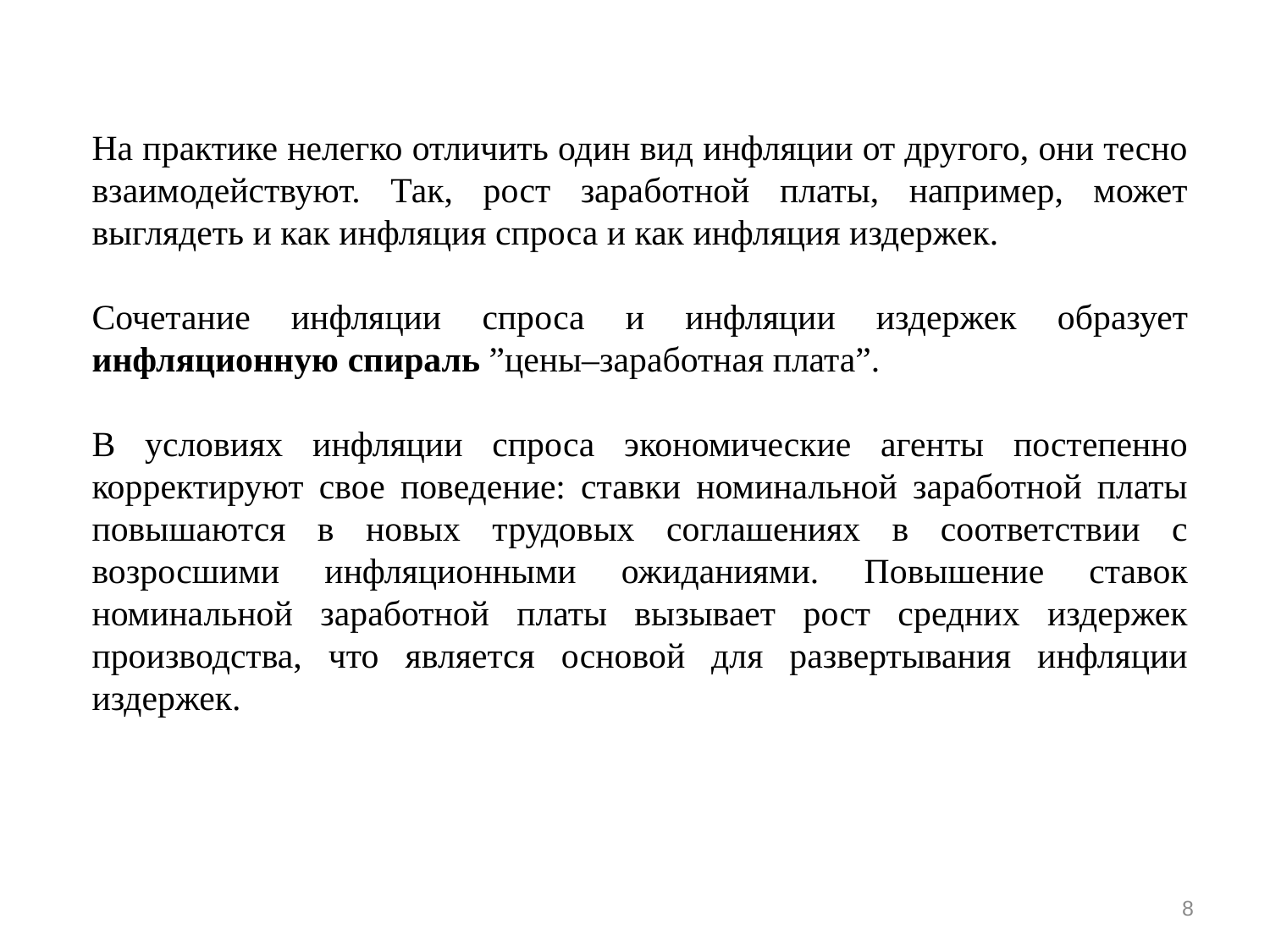

На практике нелегко отличить один вид инфляции от другого, они тесно взаимодействуют. Так, рост заработной платы, например, может выглядеть и как инфляция спроса и как инфляция издержек.

Сочетание инфляции спроса и инфляции издержек образует инфляционную спираль ”цены–заработная плата”.

В условиях инфляции спроса экономические агенты постепенно корректируют свое поведение: ставки номинальной заработной платы повышаются в новых трудовых соглашениях в соответствии с возросшими инфляционными ожиданиями. Повышение ставок номинальной заработной платы вызывает рост средних издержек производства, что является основой для развертывания инфляции издержек.
8